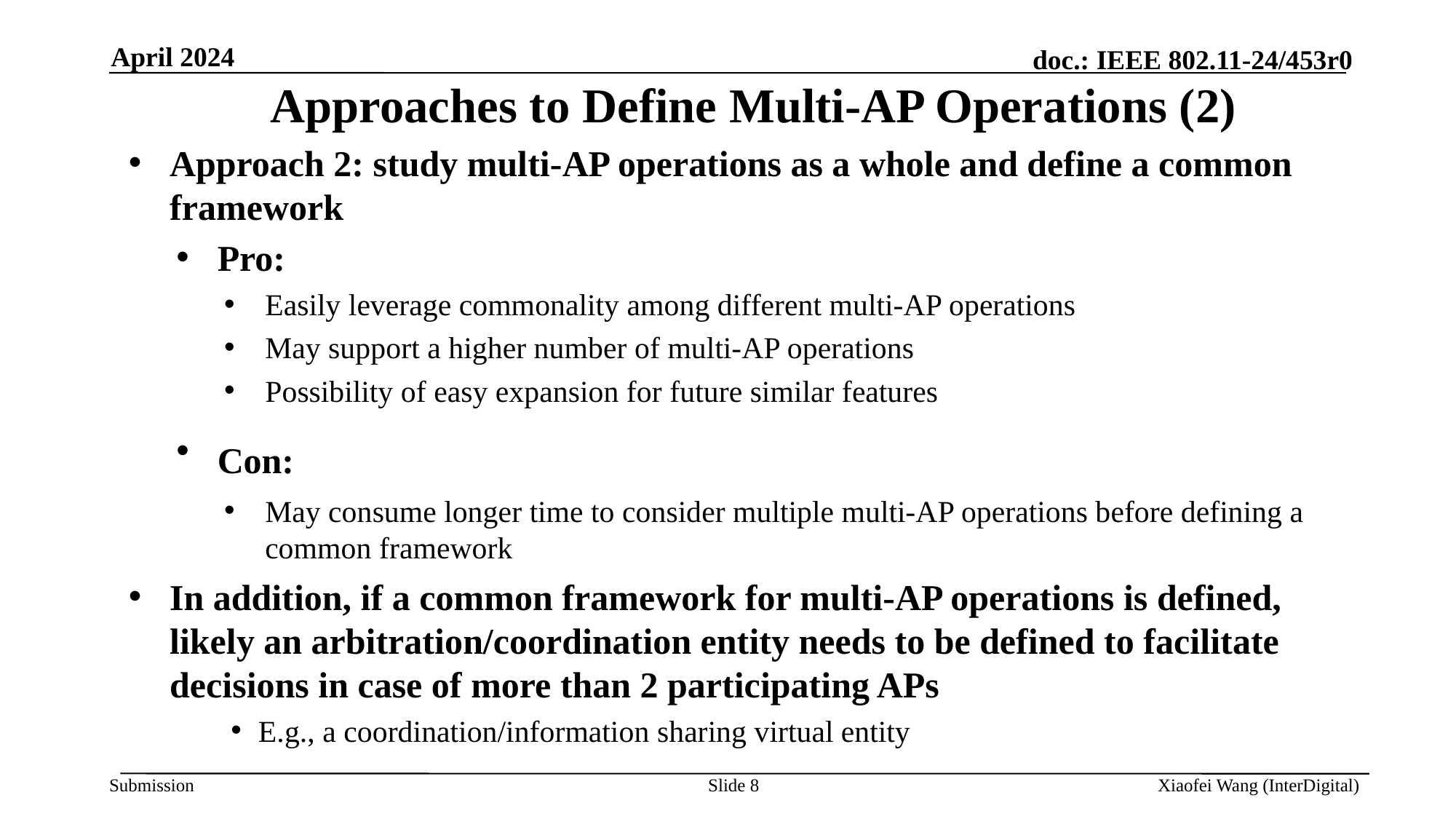

April 2024
# Approaches to Define Multi-AP Operations (2)
Approach 2: study multi-AP operations as a whole and define a common framework
Pro:
Easily leverage commonality among different multi-AP operations
May support a higher number of multi-AP operations
Possibility of easy expansion for future similar features
Con:
May consume longer time to consider multiple multi-AP operations before defining a common framework
In addition, if a common framework for multi-AP operations is defined, likely an arbitration/coordination entity needs to be defined to facilitate decisions in case of more than 2 participating APs
E.g., a coordination/information sharing virtual entity
Slide 8
Xiaofei Wang (InterDigital)